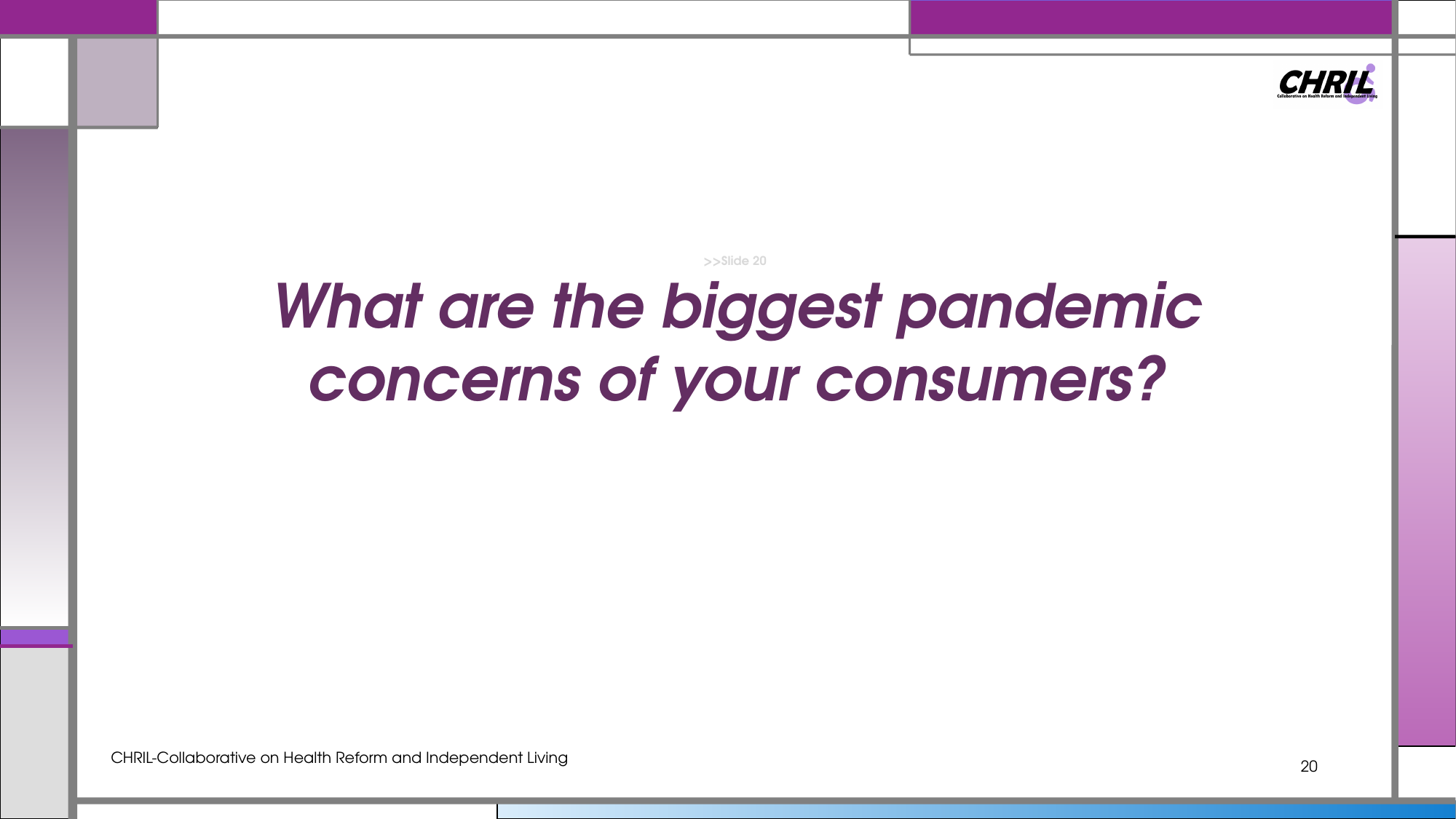

# >>Slide 20 What are the biggest pandemic concerns of your consumers?
CHRIL-Collaborative on Health Reform and Independent Living
20